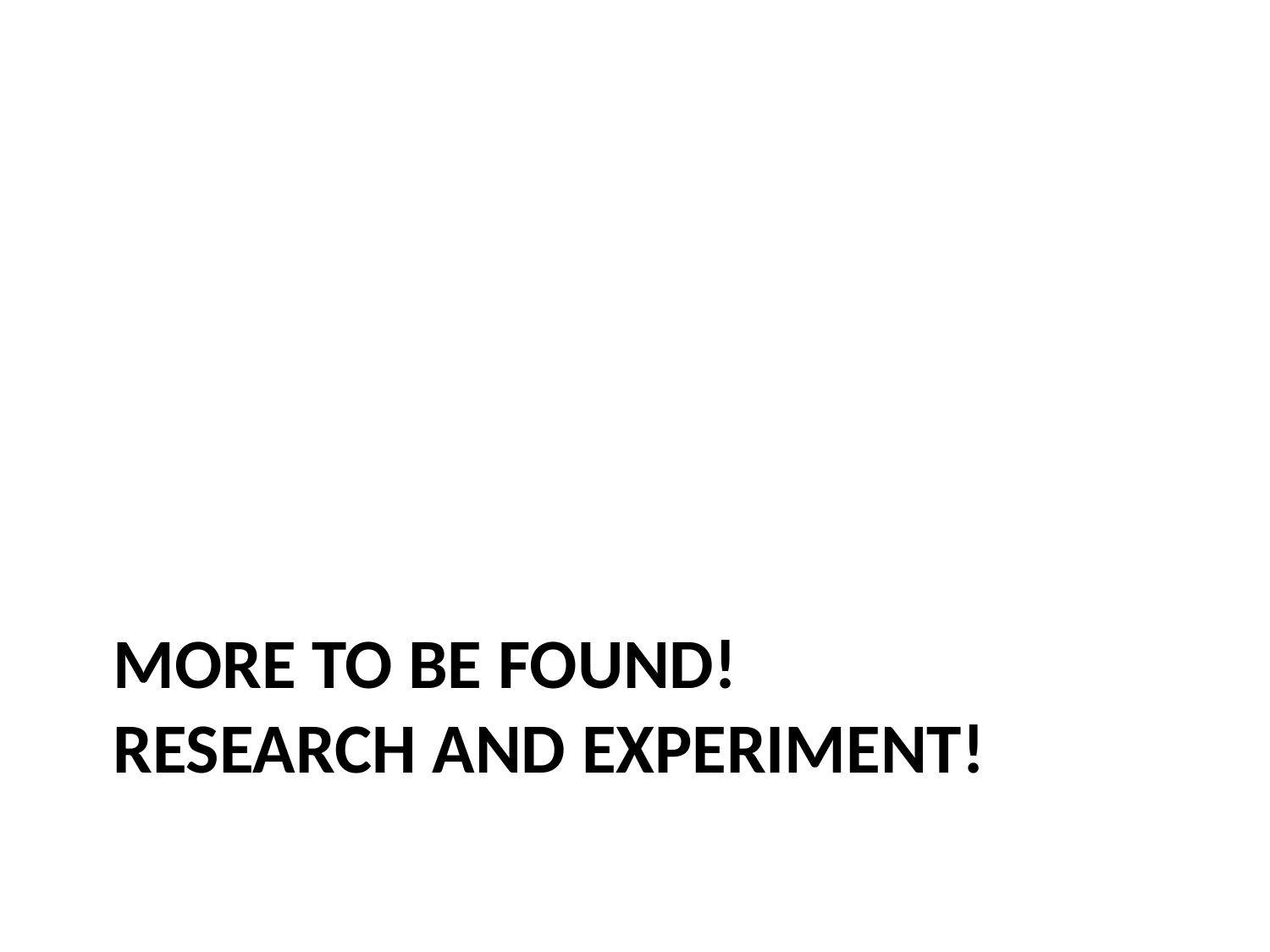

# More to be found! Research and experiment!